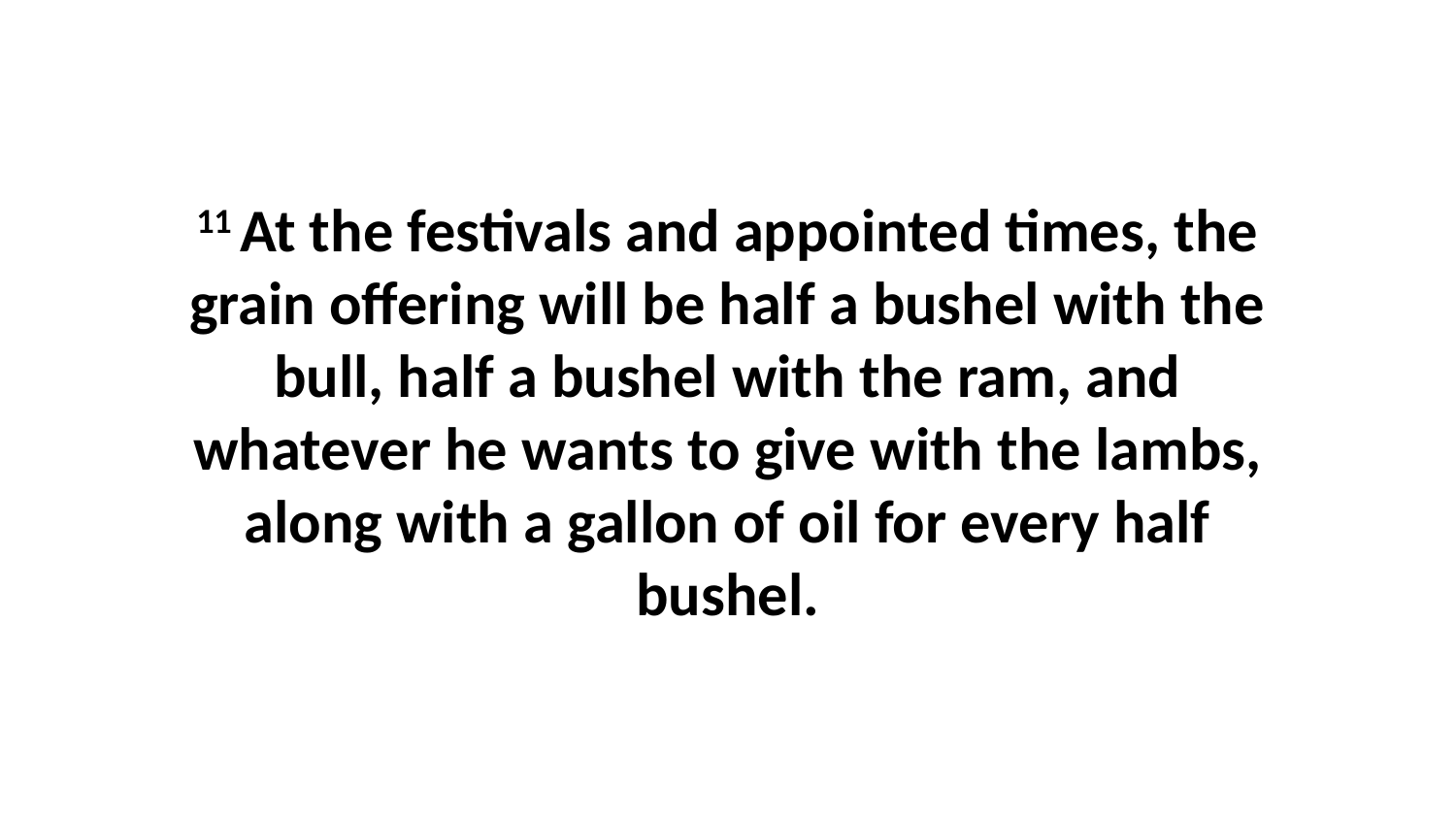

11 At the festivals and appointed times, the grain offering will be half a bushel with the bull, half a bushel with the ram, and whatever he wants to give with the lambs, along with a gallon of oil for every half bushel.